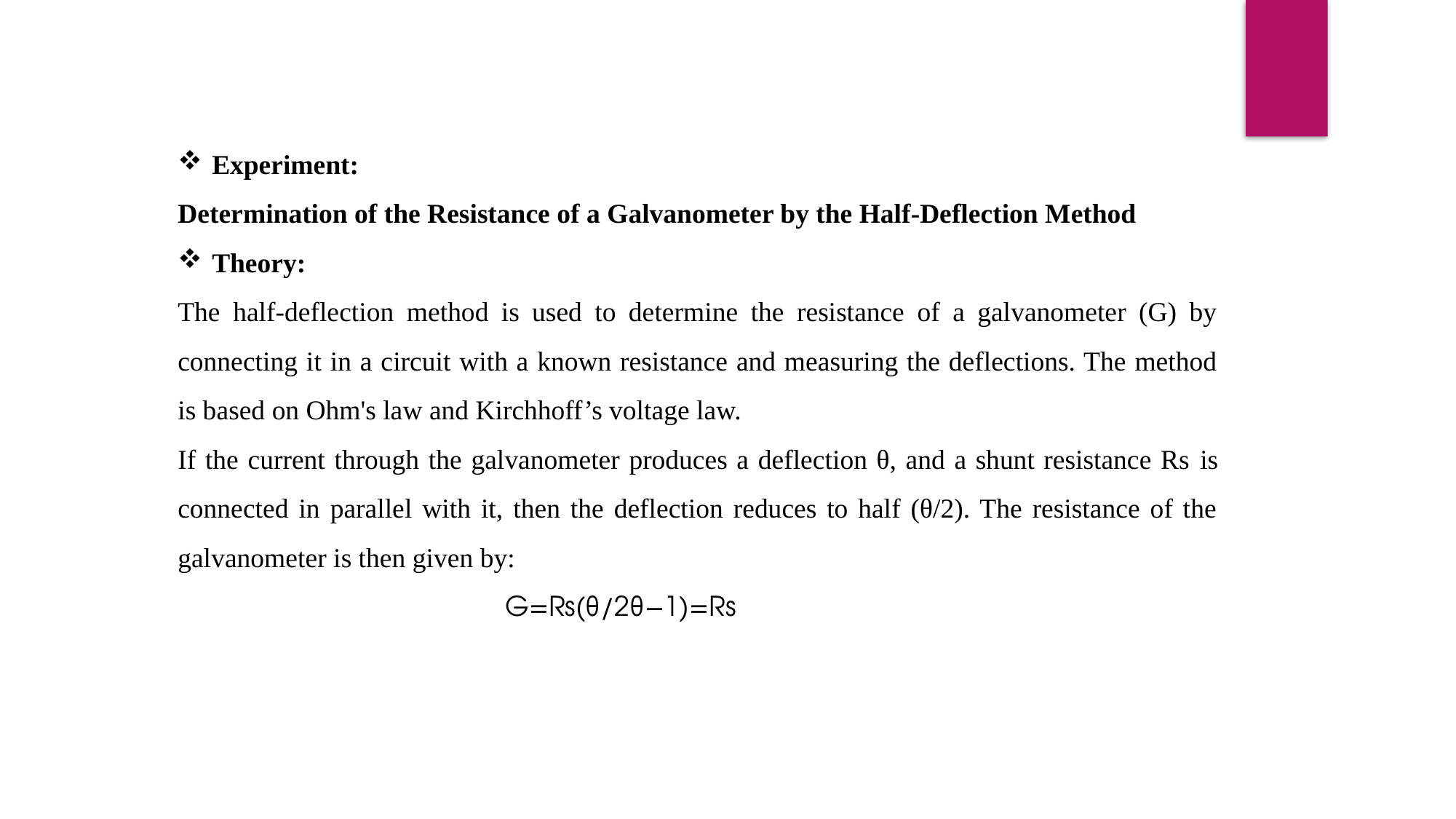

Experiment:
Determination of the Resistance of a Galvanometer by the Half-Deflection Method
Theory:
The half-deflection method is used to determine the resistance of a galvanometer (G) by connecting it in a circuit with a known resistance and measuring the deflections. The method is based on Ohm's law and Kirchhoff’s voltage law.
If the current through the galvanometer produces a deflection θ, and a shunt resistance Rs​ is connected in parallel with it, then the deflection reduces to half (θ/2). The resistance of the galvanometer is then given by:
			G=Rs​(θ/2θ​−1)=Rs​